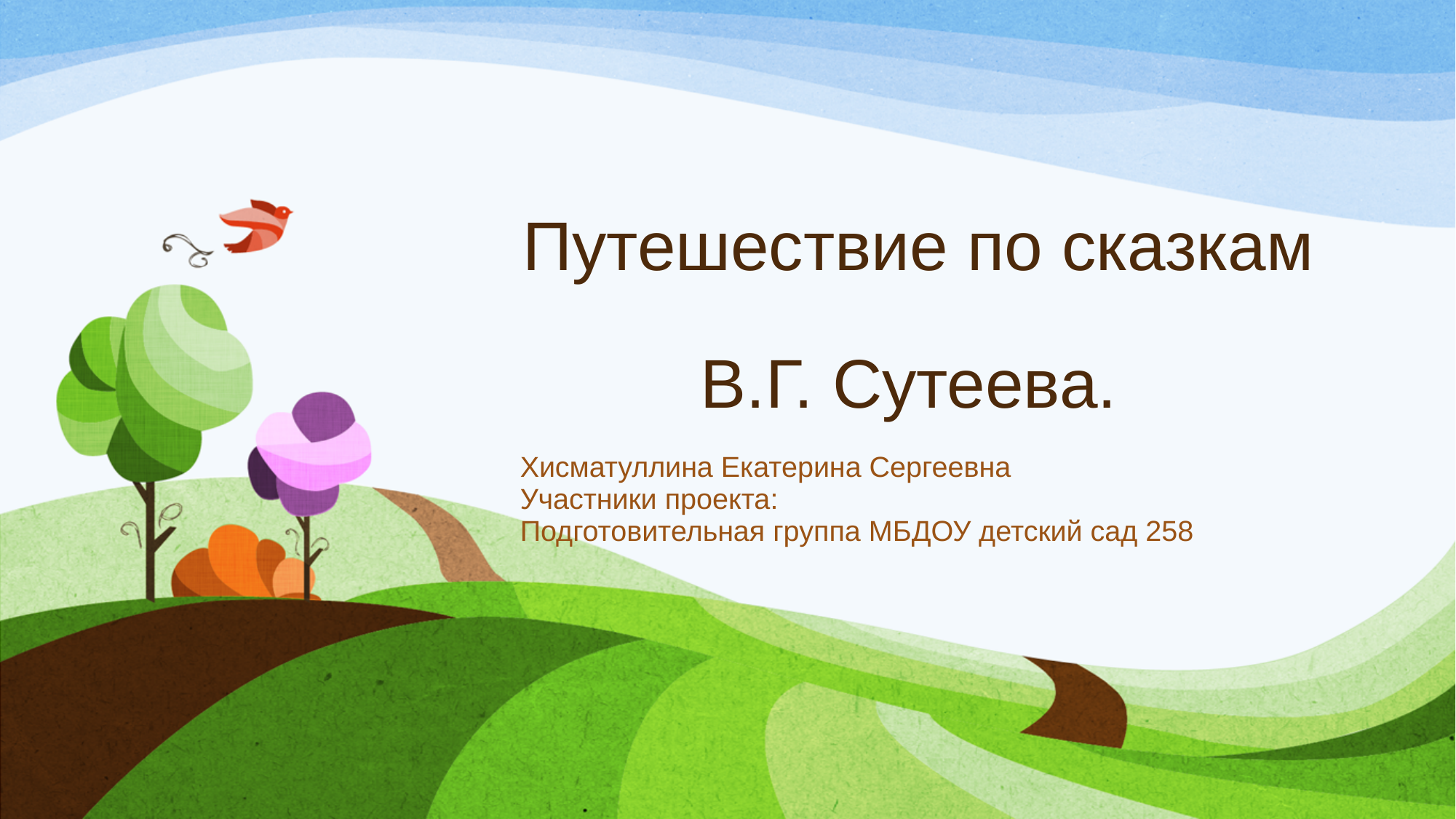

# Путешествие по сказкам В.Г. Сутеева.
Хисматуллина Екатерина Сергеевна
Участники проекта:
Подготовительная группа МБДОУ детский сад 258